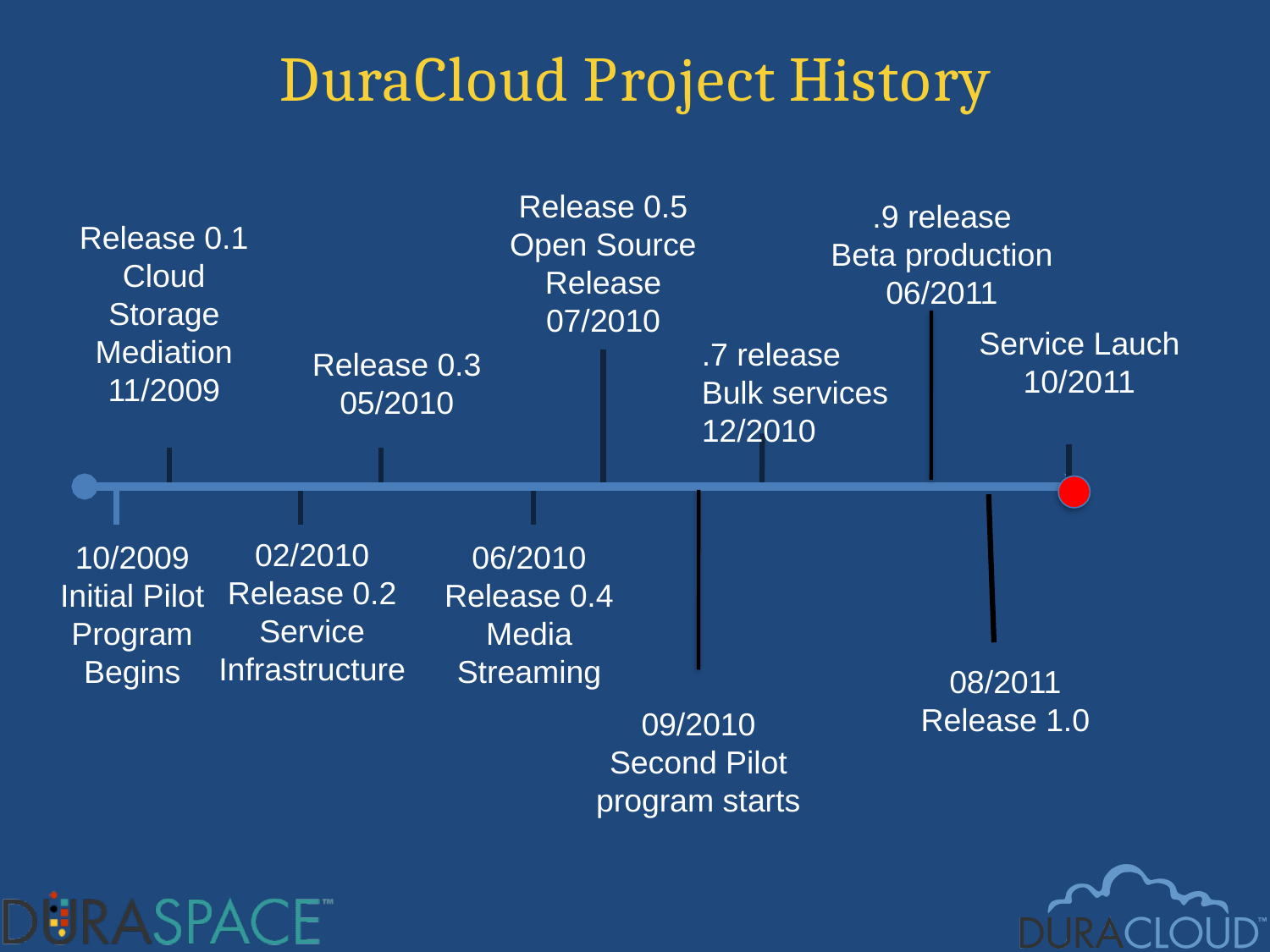

# DuraCloud Project History
Release 0.5 Open Source
Release
07/2010
.9 release
Beta production
06/2011

Release 0.1 Cloud Storage Mediation
11/2009

Service Lauch
10/2011

.7 release
Bulk services
12/2010
Release 0.3
05/2010

02/2010
Release 0.2
Service Infrastructure
10/2009
Initial Pilot Program Begins
06/2010
Release 0.4
Media Streaming
08/2011
Release 1.0

09/2010
Second Pilot program starts